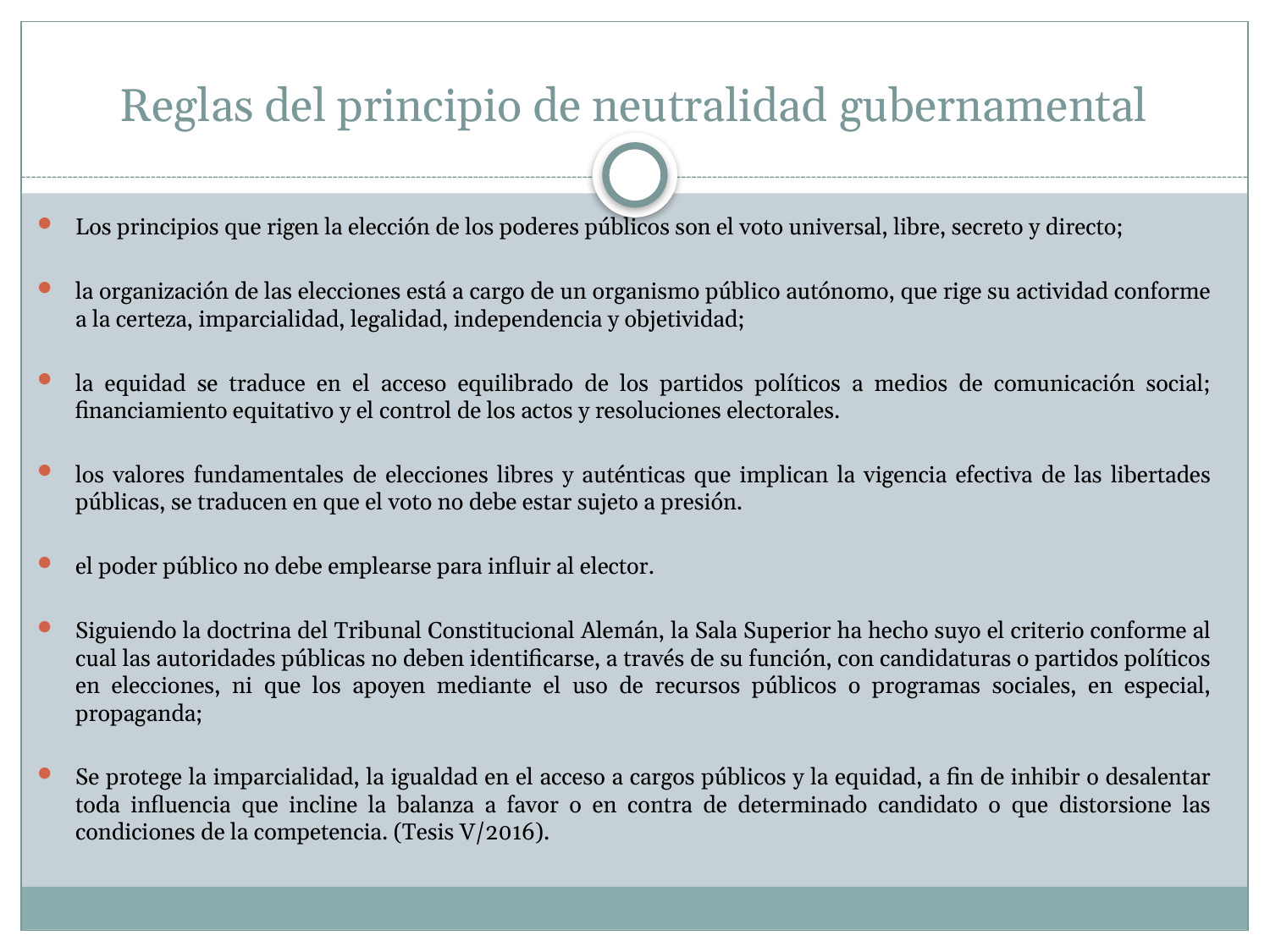

# Reglas del principio de neutralidad gubernamental

Los principios que rigen la elección de los poderes públicos son el voto universal, libre, secreto y directo;

la organización de las elecciones está a cargo de un organismo público autónomo, que rige su actividad conforme a la certeza, imparcialidad, legalidad, independencia y objetividad;

la equidad se traduce en el acceso equilibrado de los partidos políticos a medios de comunicación social; financiamiento equitativo y el control de los actos y resoluciones electorales.

los valores fundamentales de elecciones libres y auténticas que implican la vigencia efectiva de las libertades públicas, se traducen en que el voto no debe estar sujeto a presión.

el poder público no debe emplearse para influir al elector.

Siguiendo la doctrina del Tribunal Constitucional Alemán, la Sala Superior ha hecho suyo el criterio conforme al cual las autoridades públicas no deben identificarse, a través de su función, con candidaturas o partidos políticos en elecciones, ni que los apoyen mediante el uso de recursos públicos o programas sociales, en especial, propaganda;

Se protege la imparcialidad, la igualdad en el acceso a cargos públicos y la equidad, a fin de inhibir o desalentar toda influencia que incline la balanza a favor o en contra de determinado candidato o que distorsione las condiciones de la competencia. (Tesis V/2016).